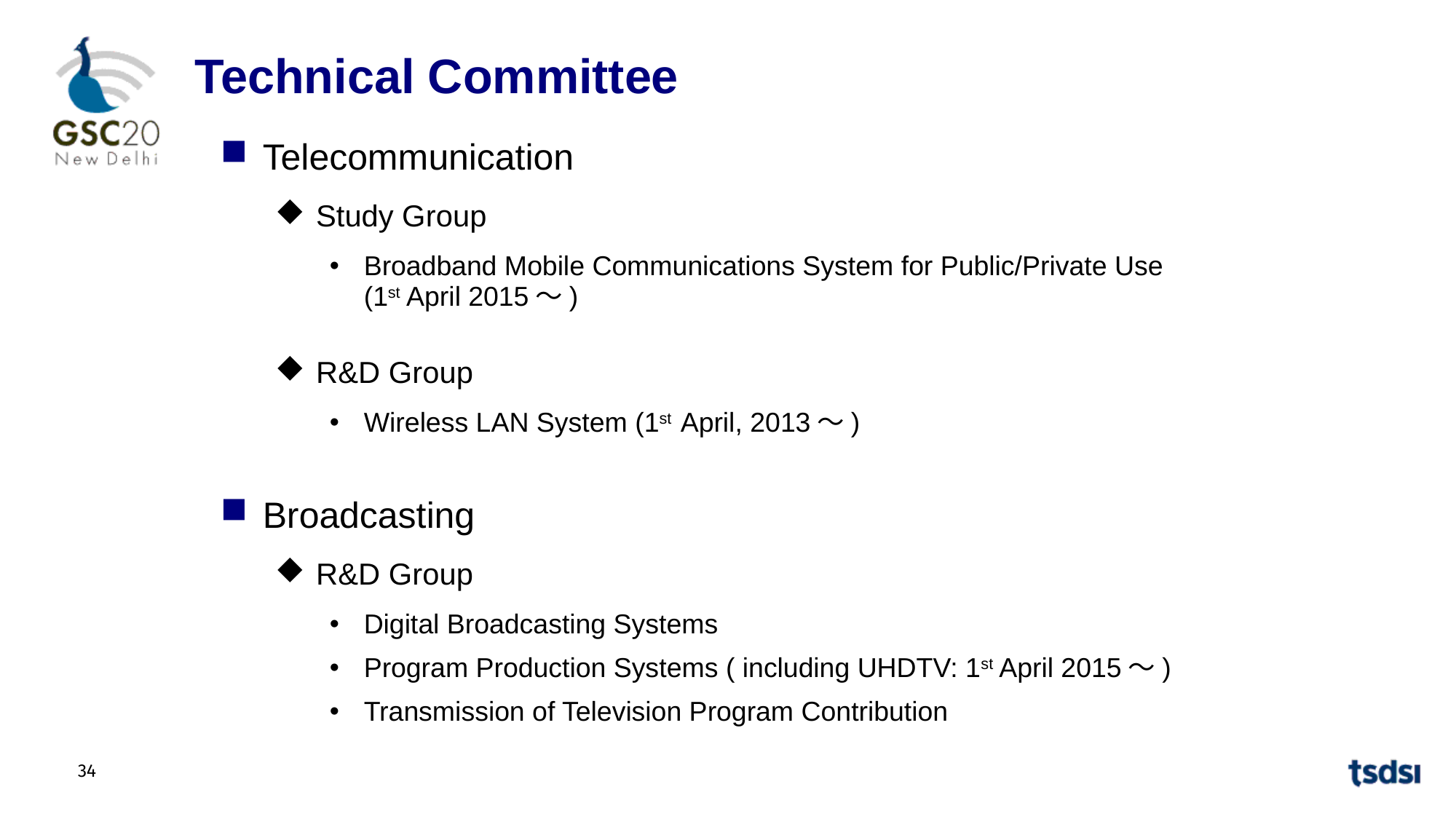

Technical Committee
Telecommunication
Study Group
Broadband Mobile Communications System for Public/Private Use
(1st April 2015～)
R&D Group
Wireless LAN System (1st  April, 2013～)

Broadcasting
R&D Group
Digital Broadcasting Systems
Program Production Systems ( including UHDTV: 1st April 2015～)
Transmission of Television Program Contribution

34